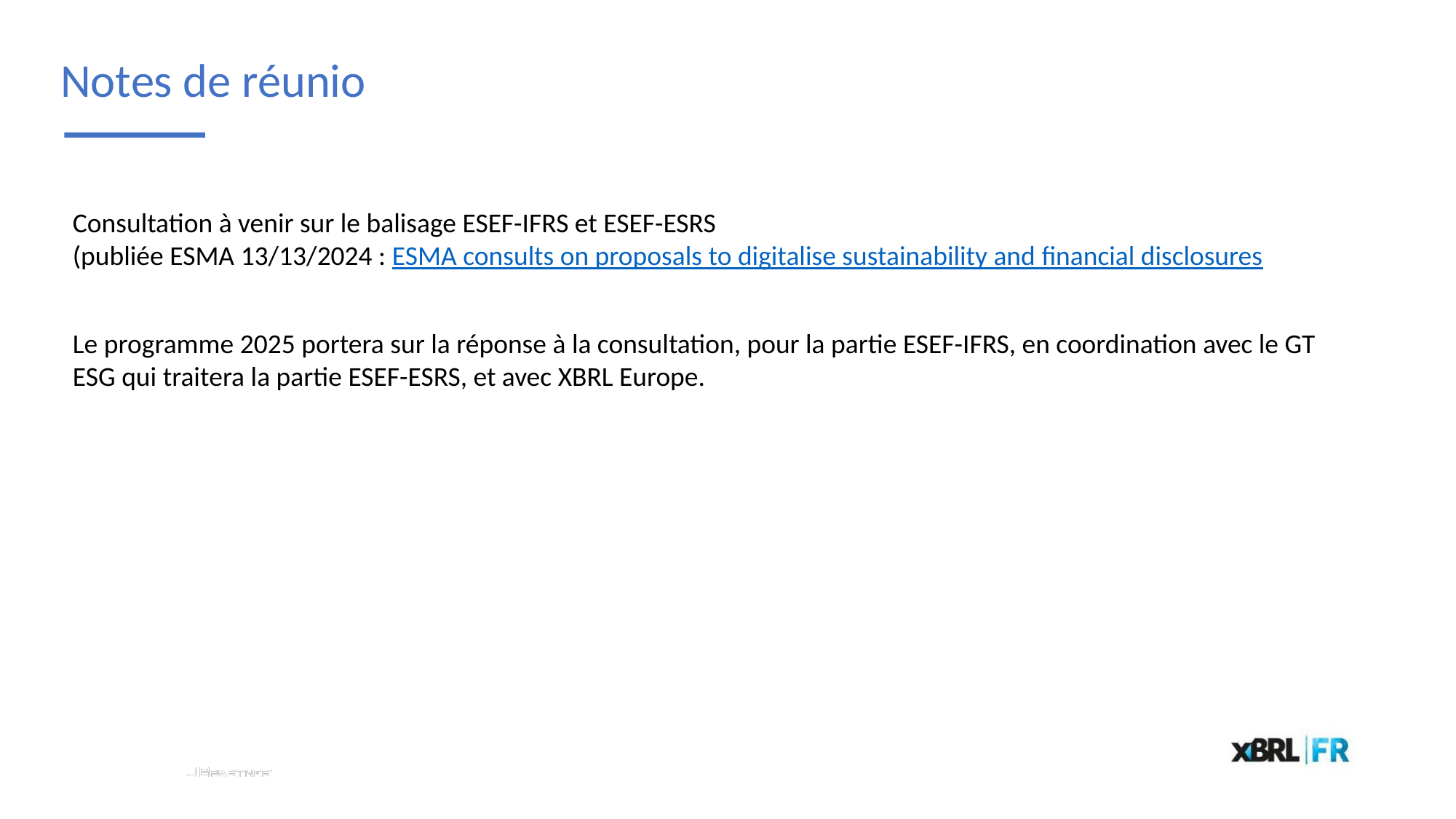

Notes de réunio
Consultation à venir sur le balisage ESEF-IFRS et ESEF-ESRS
(publiée ESMA 13/13/2024 : ESMA consults on proposals to digitalise sustainability and financial disclosures
Le programme 2025 portera sur la réponse à la consultation, pour la partie ESEF-IFRS, en coordination avec le GT ESG qui traitera la partie ESEF-ESRS, et avec XBRL Europe.